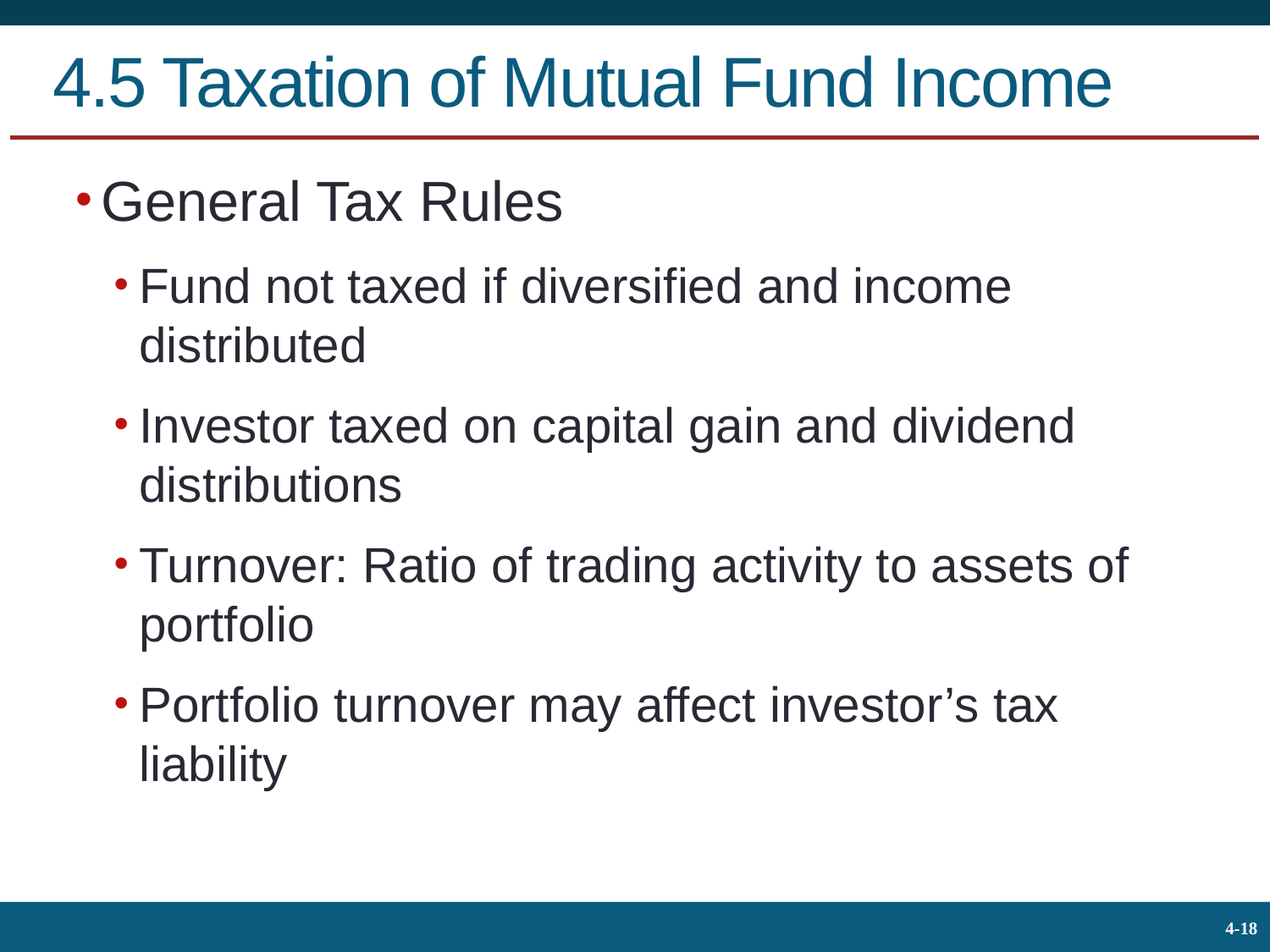

# 4.5 Taxation of Mutual Fund Income
General Tax Rules
Fund not taxed if diversified and income distributed
Investor taxed on capital gain and dividend distributions
Turnover: Ratio of trading activity to assets of portfolio
Portfolio turnover may affect investor’s tax liability